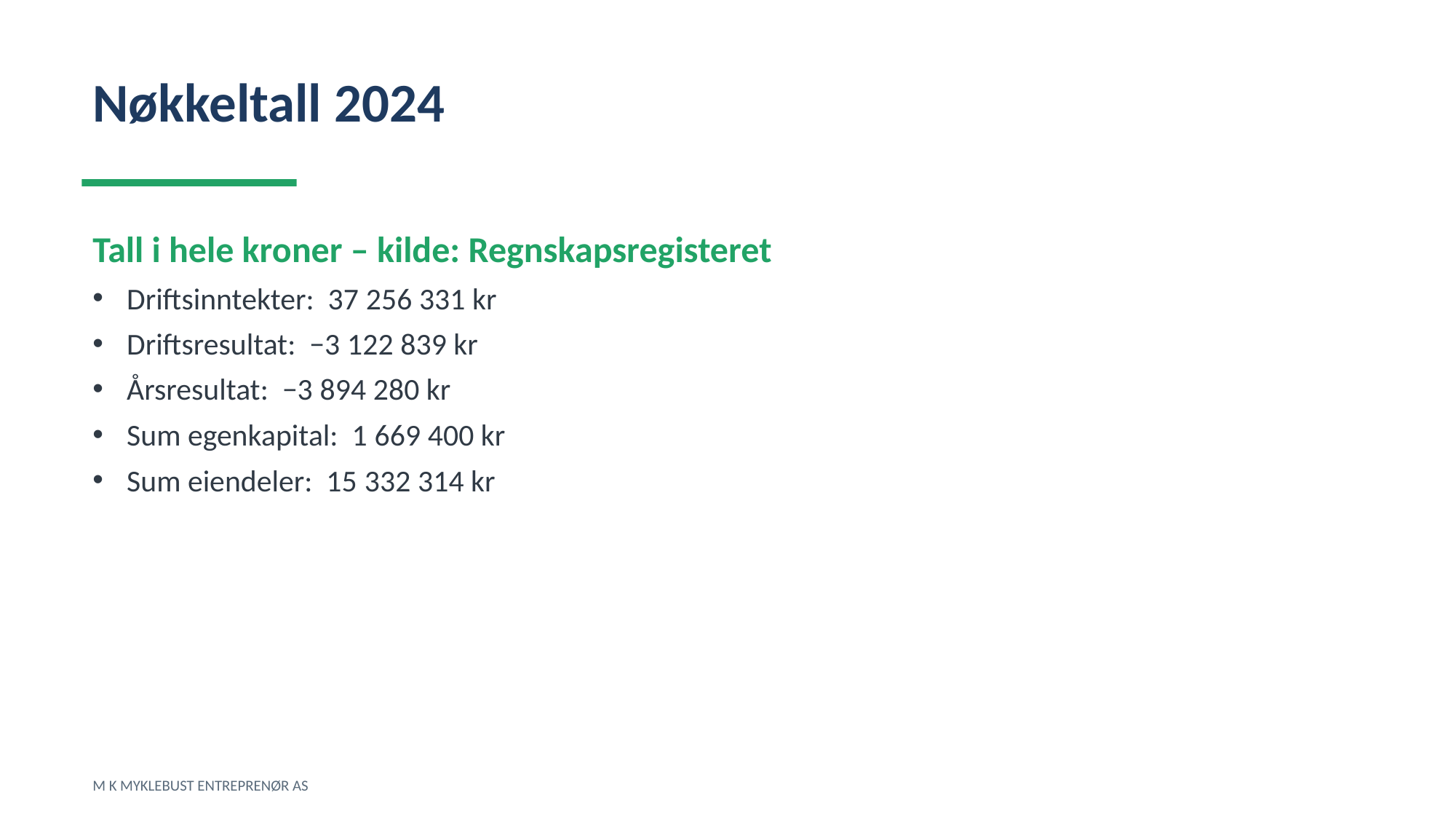

Nøkkeltall 2024

Tall i hele kroner – kilde: Regnskapsregisteret
Driftsinntekter:  37 256 331 kr
Driftsresultat:  −3 122 839 kr
Årsresultat:  −3 894 280 kr
Sum egenkapital:  1 669 400 kr
Sum eiendeler:  15 332 314 kr
M K MYKLEBUST ENTREPRENØR AS